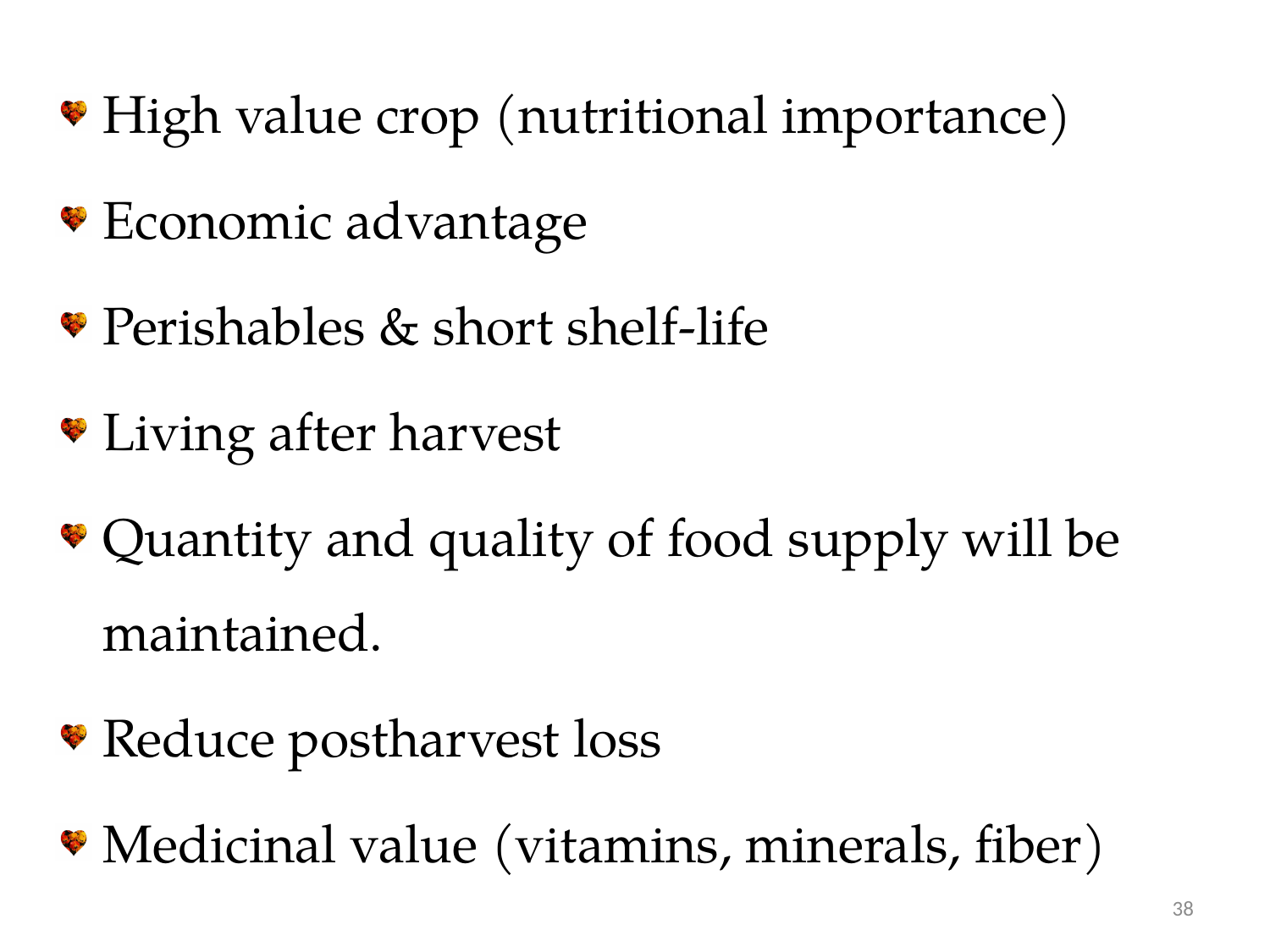

High value crop (nutritional importance)
Economic advantage
Perishables & short shelf-life
Living after harvest
Quantity and quality of food supply will be maintained.
Reduce postharvest loss
Medicinal value (vitamins, minerals, fiber)

38